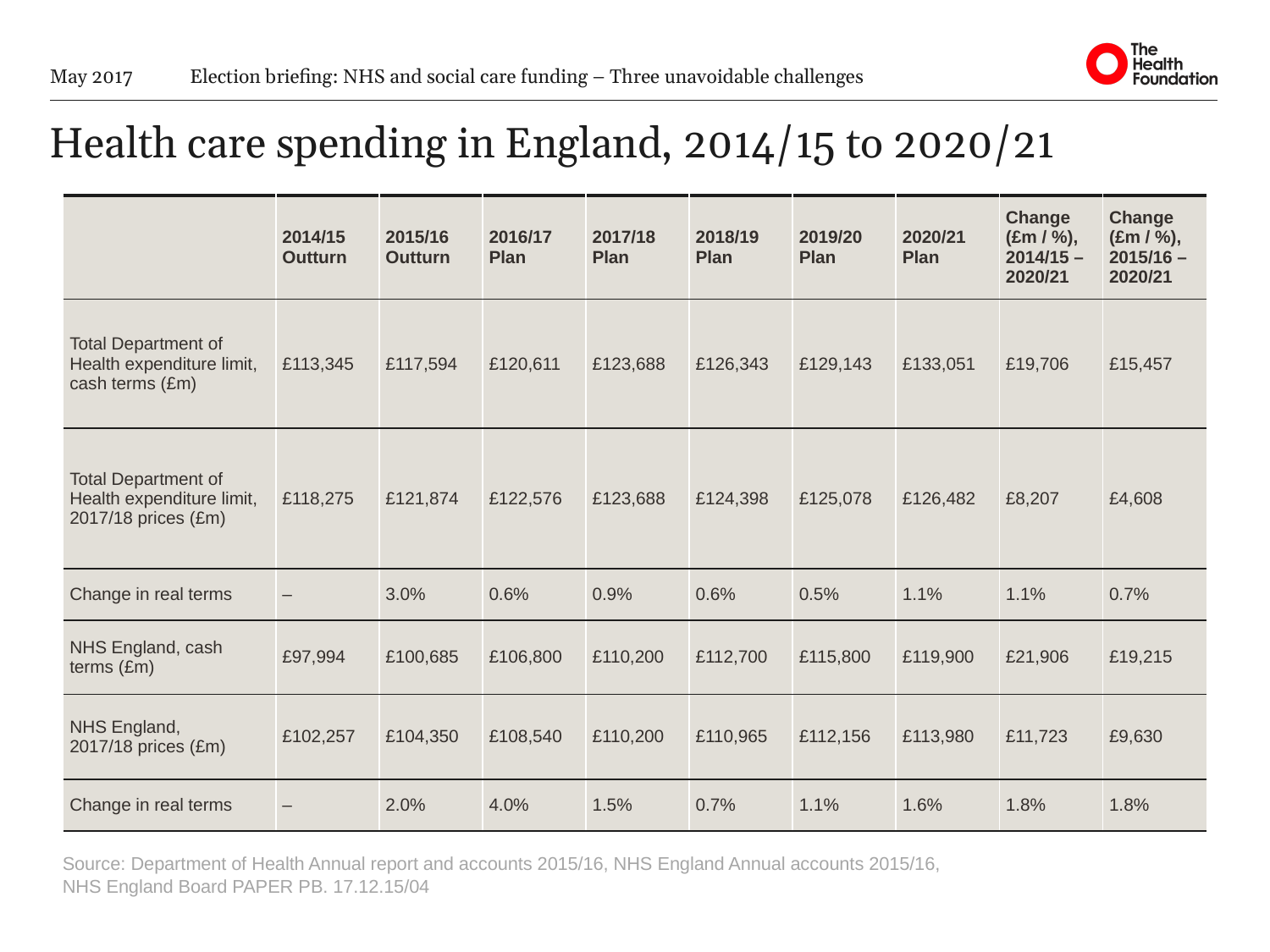

May 2017
Election briefing: NHS and social care funding – Three unavoidable challenges
# Health care spending in England, 2014/15 to 2020/21
|  | 2014/15 Outturn | 2015/16 Outturn | 2016/17 Plan | 2017/18 Plan | 2018/19 Plan | 2019/20 Plan | 2020/21 Plan | Change (£m / %), 2014/15 – 2020/21 | Change (£m / %), 2015/16 – 2020/21 |
| --- | --- | --- | --- | --- | --- | --- | --- | --- | --- |
| Total Department of Health expenditure limit, cash terms (£m) | £113,345 | £117,594 | £120,611 | £123,688 | £126,343 | £129,143 | £133,051 | £19,706 | £15,457 |
| Total Department of Health expenditure limit, 2017/18 prices (£m) | £118,275 | £121,874 | £122,576 | £123,688 | £124,398 | £125,078 | £126,482 | £8,207 | £4,608 |
| Change in real terms | – | 3.0% | 0.6% | 0.9% | 0.6% | 0.5% | 1.1% | 1.1% | 0.7% |
| NHS England, cash terms (£m) | £97,994 | £100,685 | £106,800 | £110,200 | £112,700 | £115,800 | £119,900 | £21,906 | £19,215 |
| NHS England, 2017/18 prices (£m) | £102,257 | £104,350 | £108,540 | £110,200 | £110,965 | £112,156 | £113,980 | £11,723 | £9,630 |
| Change in real terms | – | 2.0% | 4.0% | 1.5% | 0.7% | 1.1% | 1.6% | 1.8% | 1.8% |
Source: Department of Health Annual report and accounts 2015/16, NHS England Annual accounts 2015/16,
NHS England Board PAPER PB. 17.12.15/04